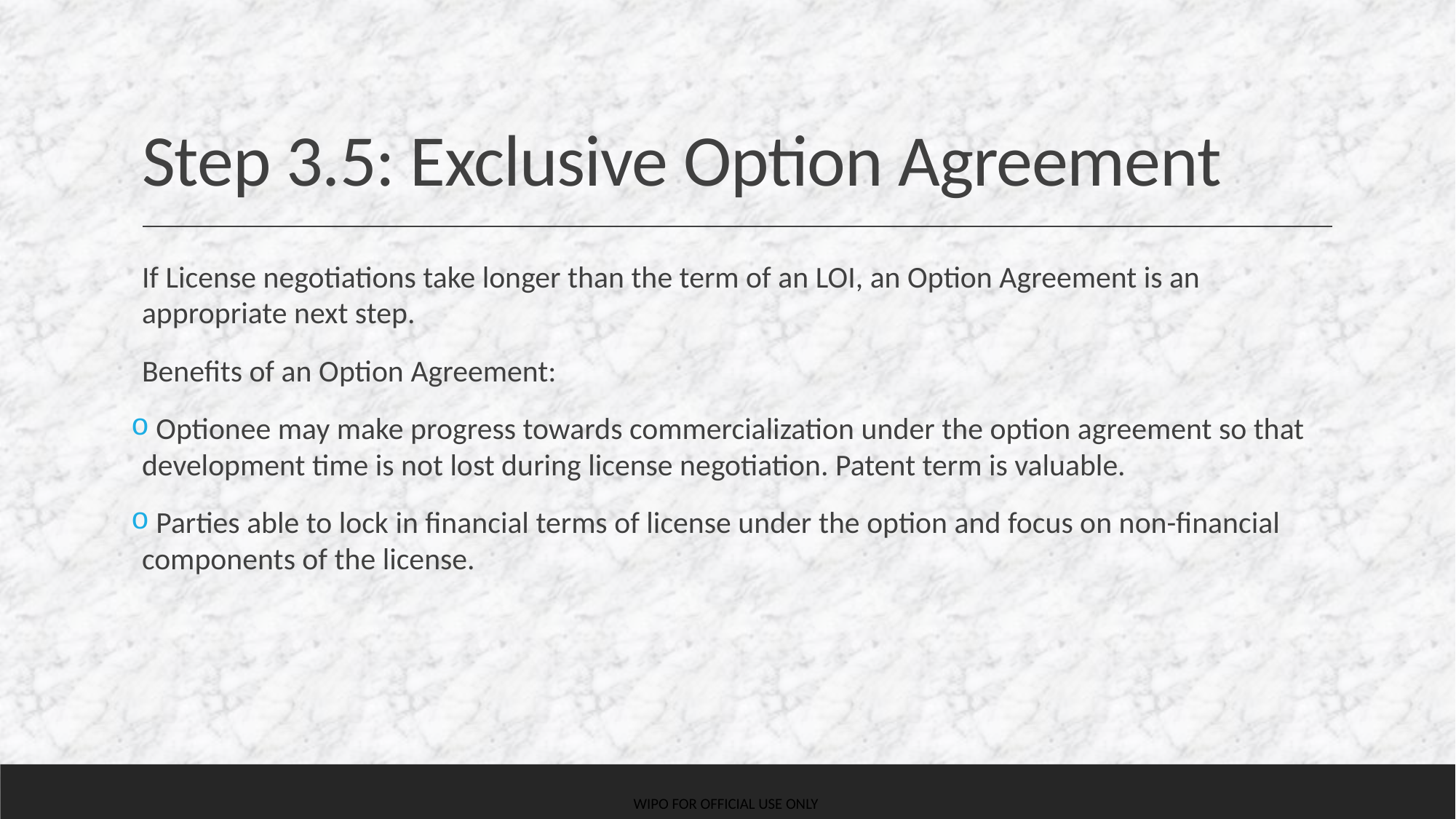

# Step 3.5: Exclusive Option Agreement
If License negotiations take longer than the term of an LOI, an Option Agreement is an appropriate next step.
Benefits of an Option Agreement:
 Optionee may make progress towards commercialization under the option agreement so that development time is not lost during license negotiation. Patent term is valuable.
 Parties able to lock in financial terms of license under the option and focus on non-financial components of the license.